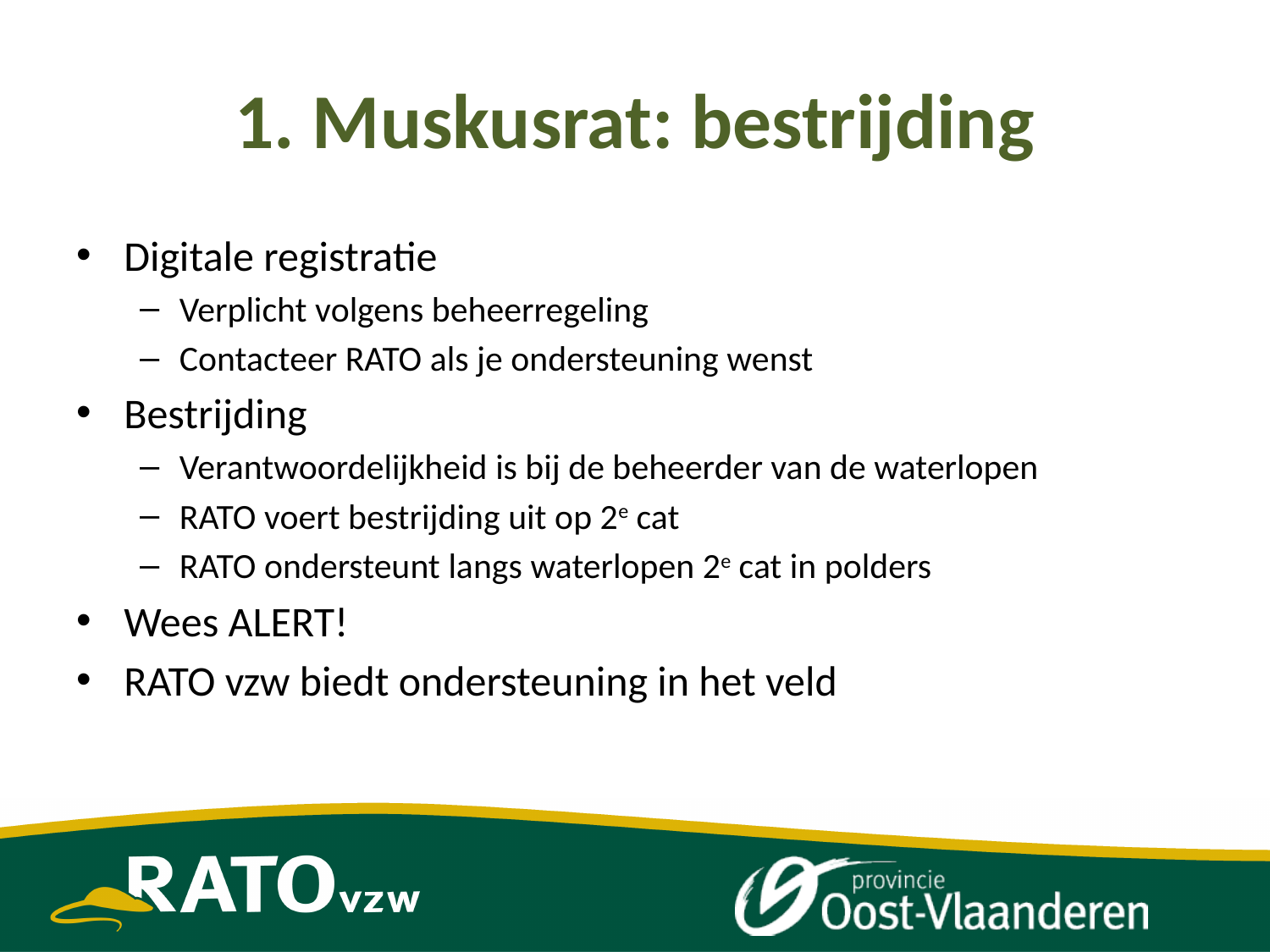

# 1. Muskusrat: bestrijding
Digitale registratie
Verplicht volgens beheerregeling
Contacteer RATO als je ondersteuning wenst
Bestrijding
Verantwoordelijkheid is bij de beheerder van de waterlopen
RATO voert bestrijding uit op 2e cat
RATO ondersteunt langs waterlopen 2e cat in polders
Wees ALERT!
RATO vzw biedt ondersteuning in het veld